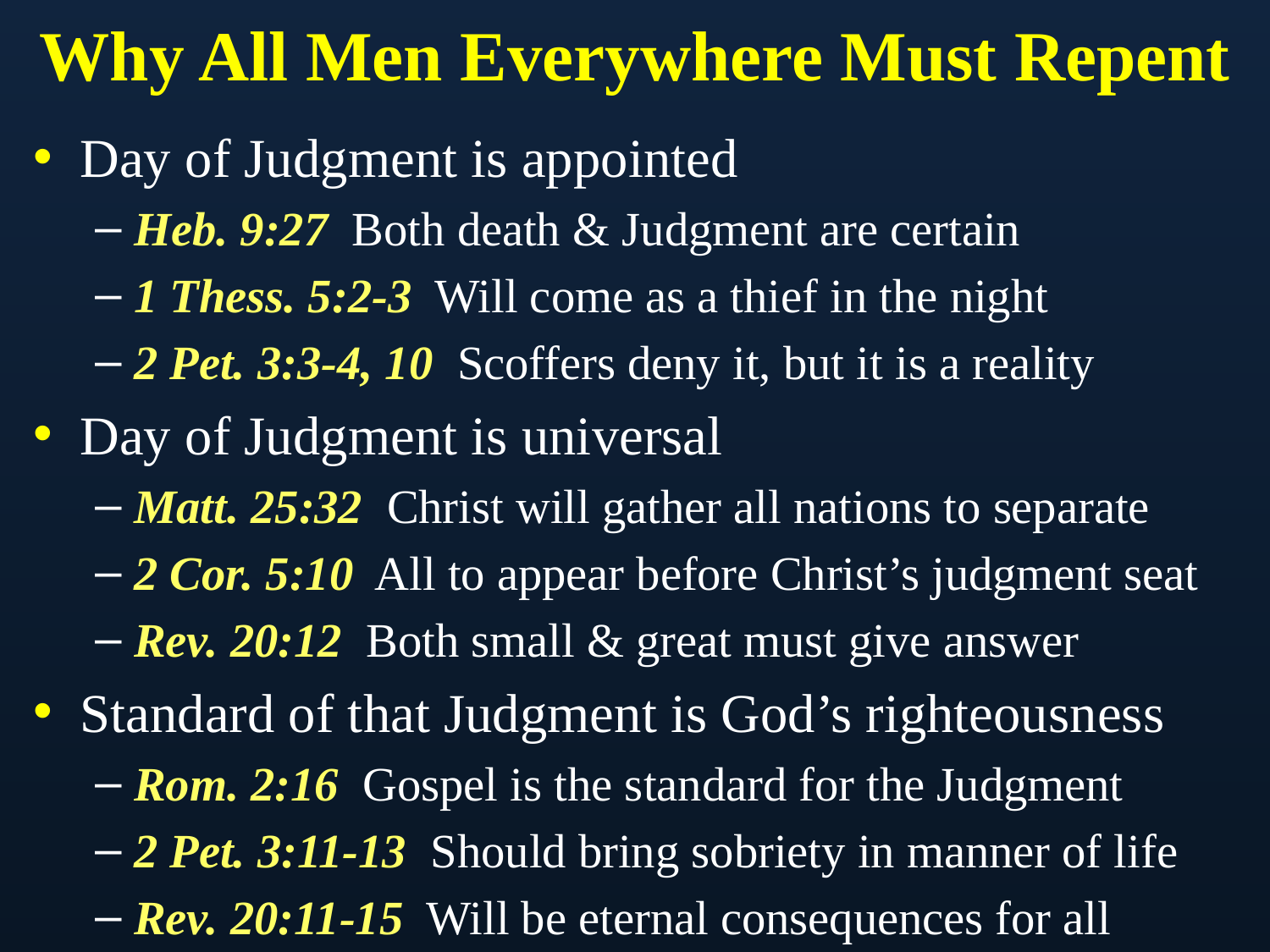

# Why All Men Everywhere Must Repent
Day of Judgment is appointed
Heb. 9:27  Both death & Judgment are certain
1 Thess. 5:2-3  Will come as a thief in the night
2 Pet. 3:3-4, 10  Scoffers deny it, but it is a reality
Day of Judgment is universal
Matt. 25:32  Christ will gather all nations to separate
2 Cor. 5:10  All to appear before Christ’s judgment seat
Rev. 20:12  Both small & great must give answer
Standard of that Judgment is God’s righteousness
Rom. 2:16  Gospel is the standard for the Judgment
2 Pet. 3:11-13  Should bring sobriety in manner of life
Rev. 20:11-15  Will be eternal consequences for all